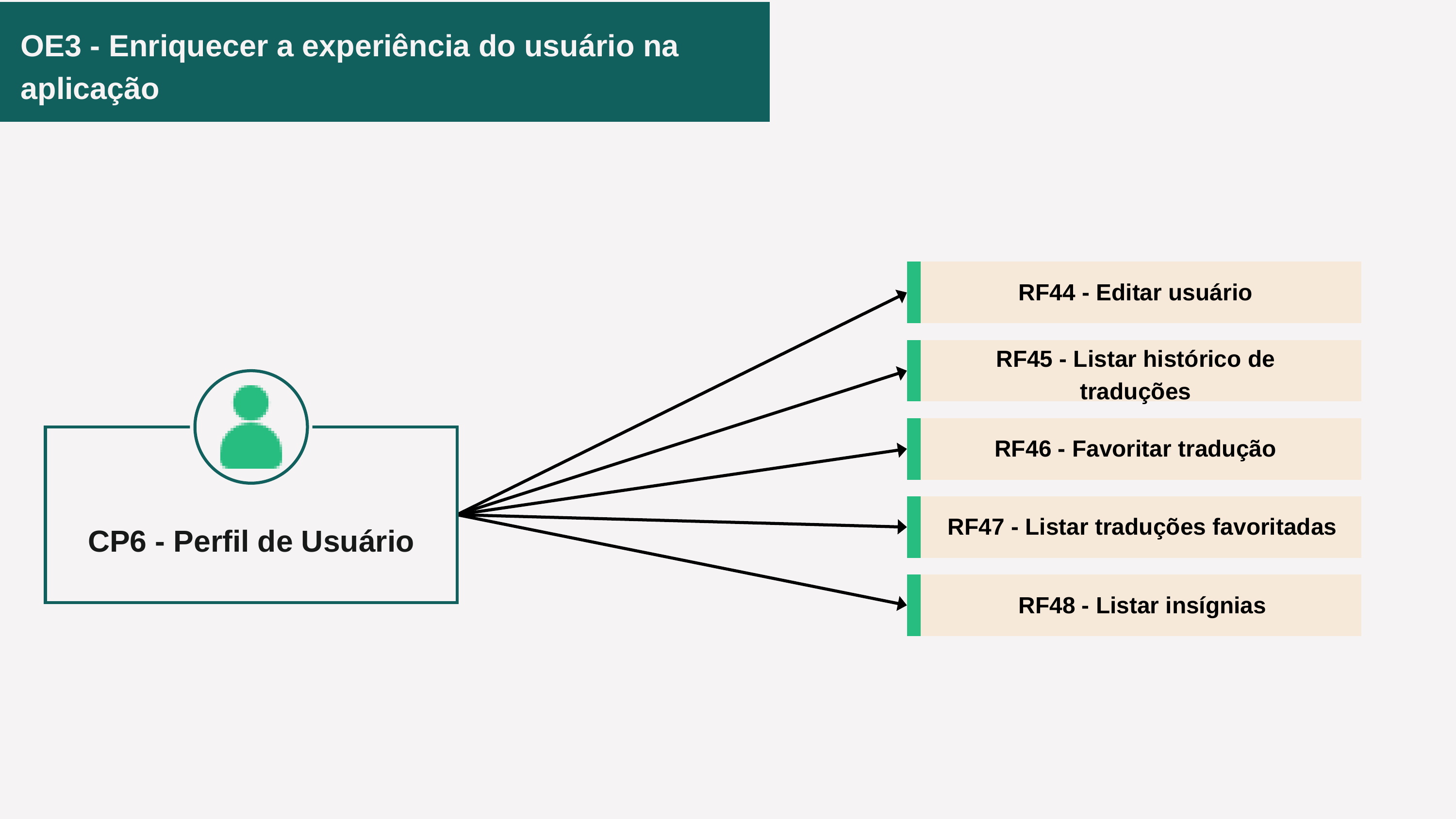

OE3 - Enriquecer a experiência do usuário na aplicação

RF44 - Editar usuário

RF45 - Listar histórico de traduções

RF46 - Favoritar tradução

RF47 - Listar traduções favoritadas

CP6 - Perfil de Usuário

RF48 - Listar insígnias